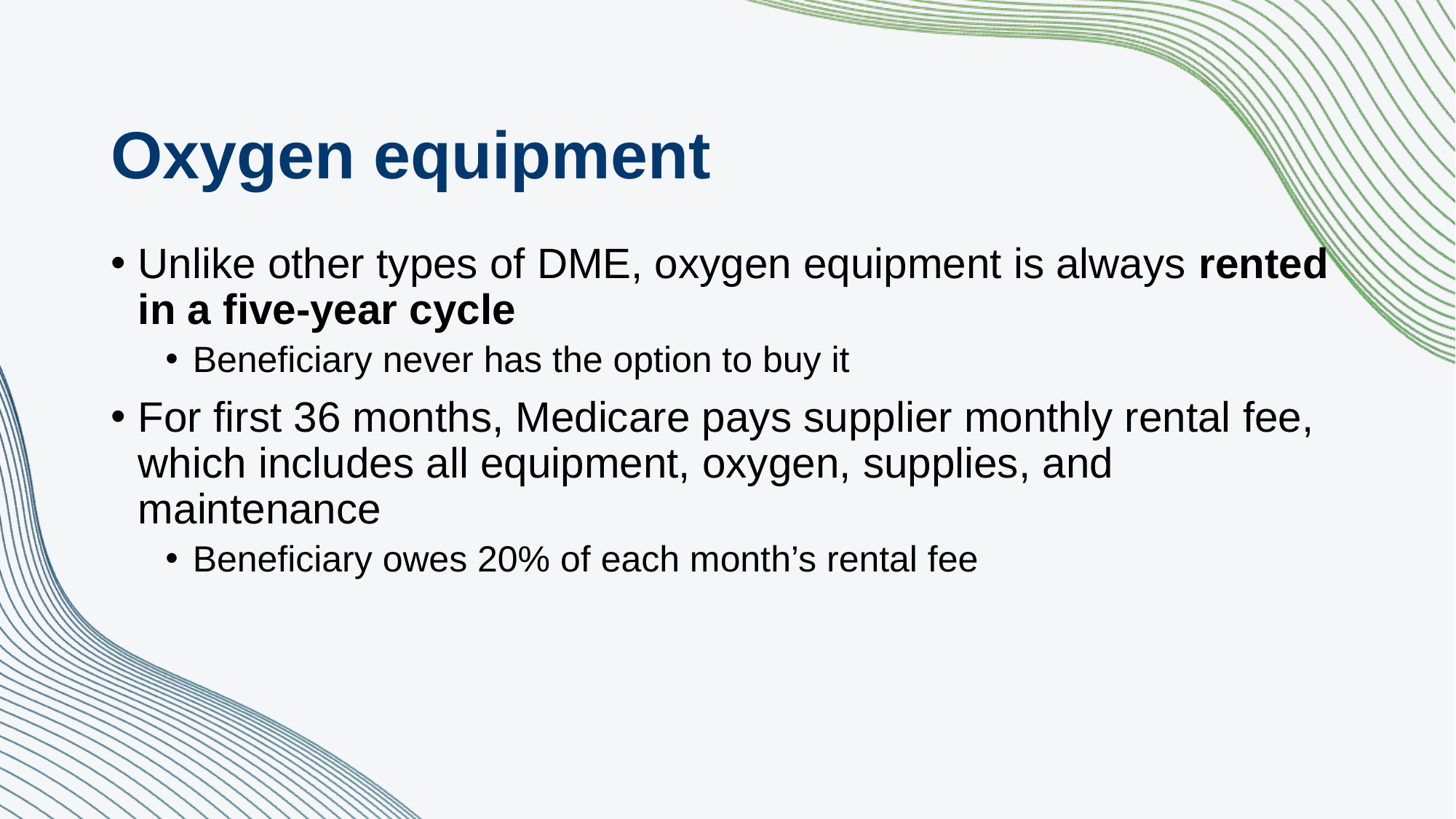

# Oxygen equipment
Unlike other types of DME, oxygen equipment is always rented in a five-year cycle
Beneficiary never has the option to buy it
For first 36 months, Medicare pays supplier monthly rental fee, which includes all equipment, oxygen, supplies, and maintenance
Beneficiary owes 20% of each month’s rental fee